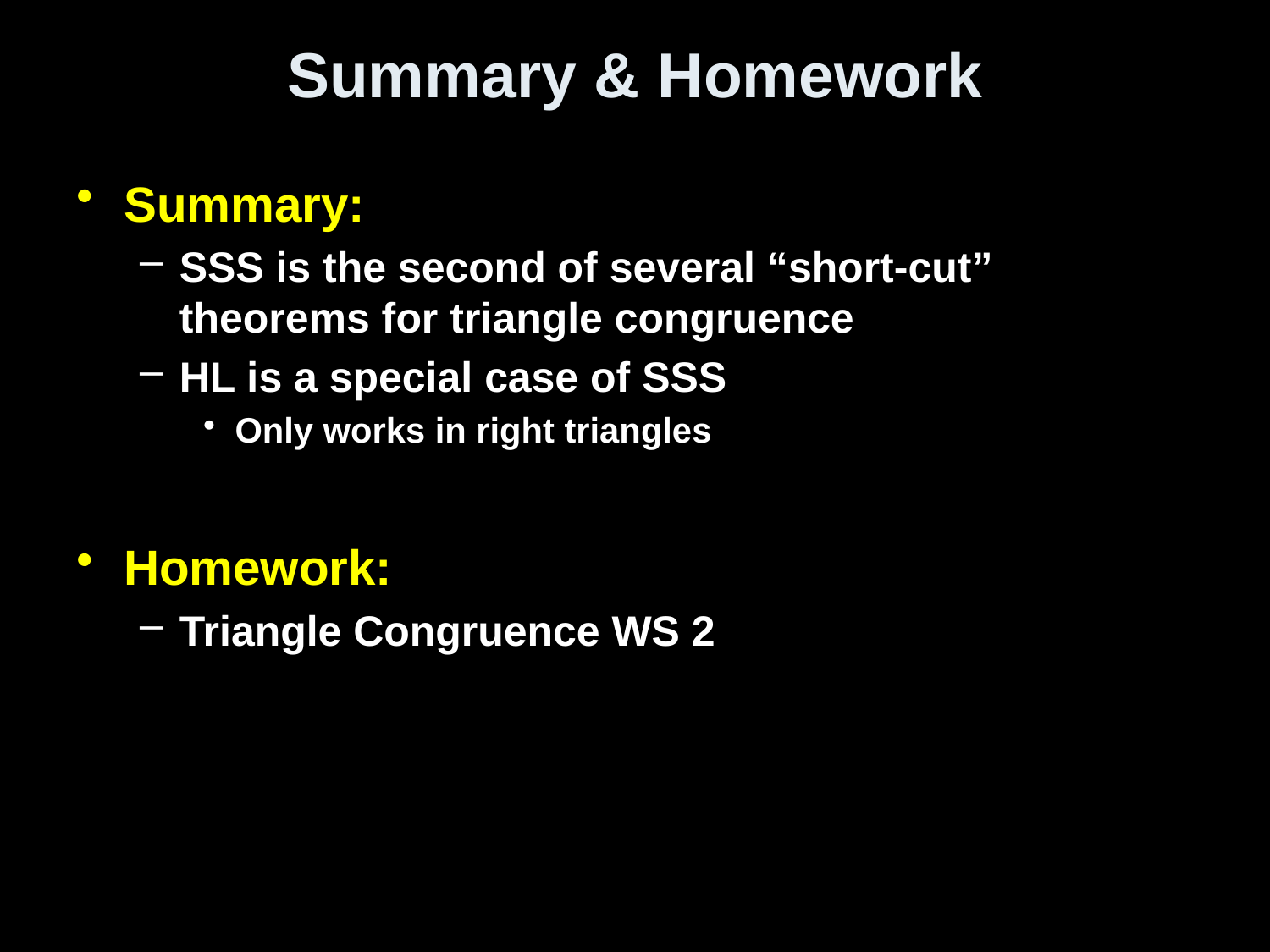

# Summary & Homework
Summary:
SSS is the second of several “short-cut” theorems for triangle congruence
HL is a special case of SSS
Only works in right triangles

Homework:
Triangle Congruence WS 2